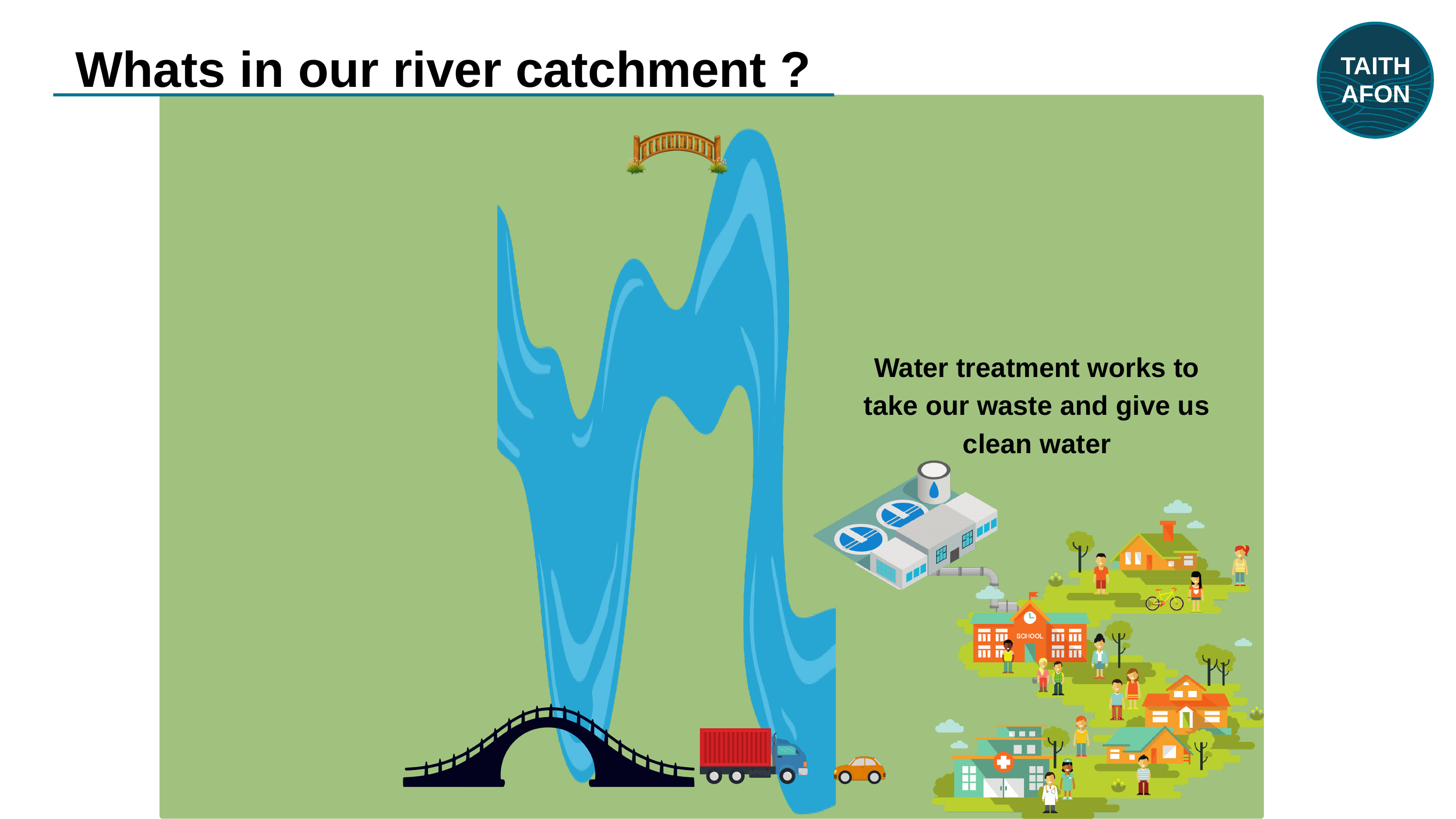

TAITH
AFON

Whats in our river catchment ?

Water treatment works to take our waste and give us clean water